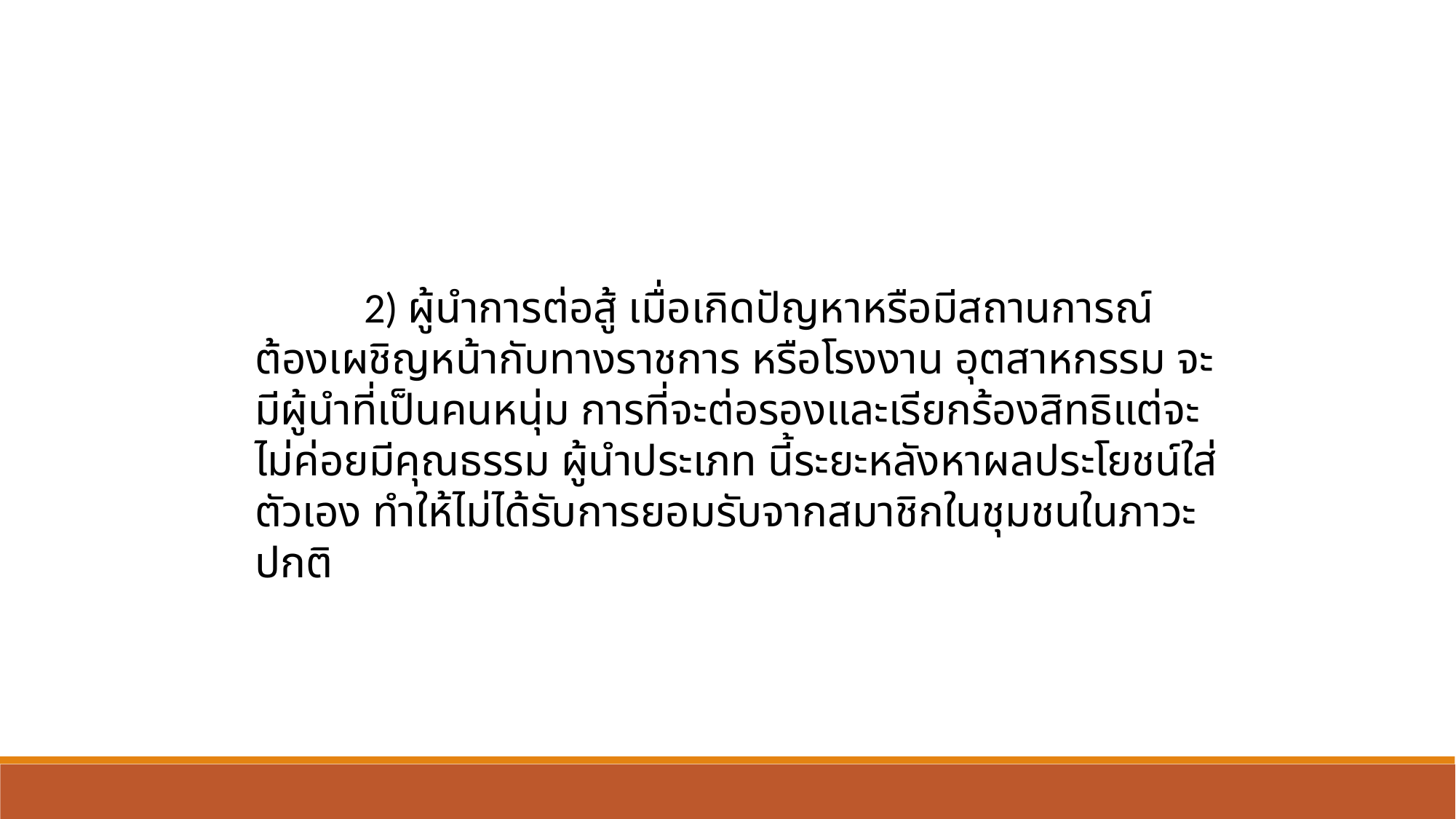

2) ผู้นำการต่อสู้ เมื่อเกิดปัญหาหรือมีสถานการณ์ต้องเผชิญหน้ากับทางราชการ หรือโรงงาน อุตสาหกรรม จะมีผู้นำที่เป็นคนหนุ่ม การที่จะต่อรองและเรียกร้องสิทธิแต่จะไม่ค่อยมีคุณธรรม ผู้นำประเภท นี้ระยะหลังหาผลประโยชน์ใส่ตัวเอง ทำให้ไม่ได้รับการยอมรับจากสมาชิกในชุมชนในภาวะปกติ